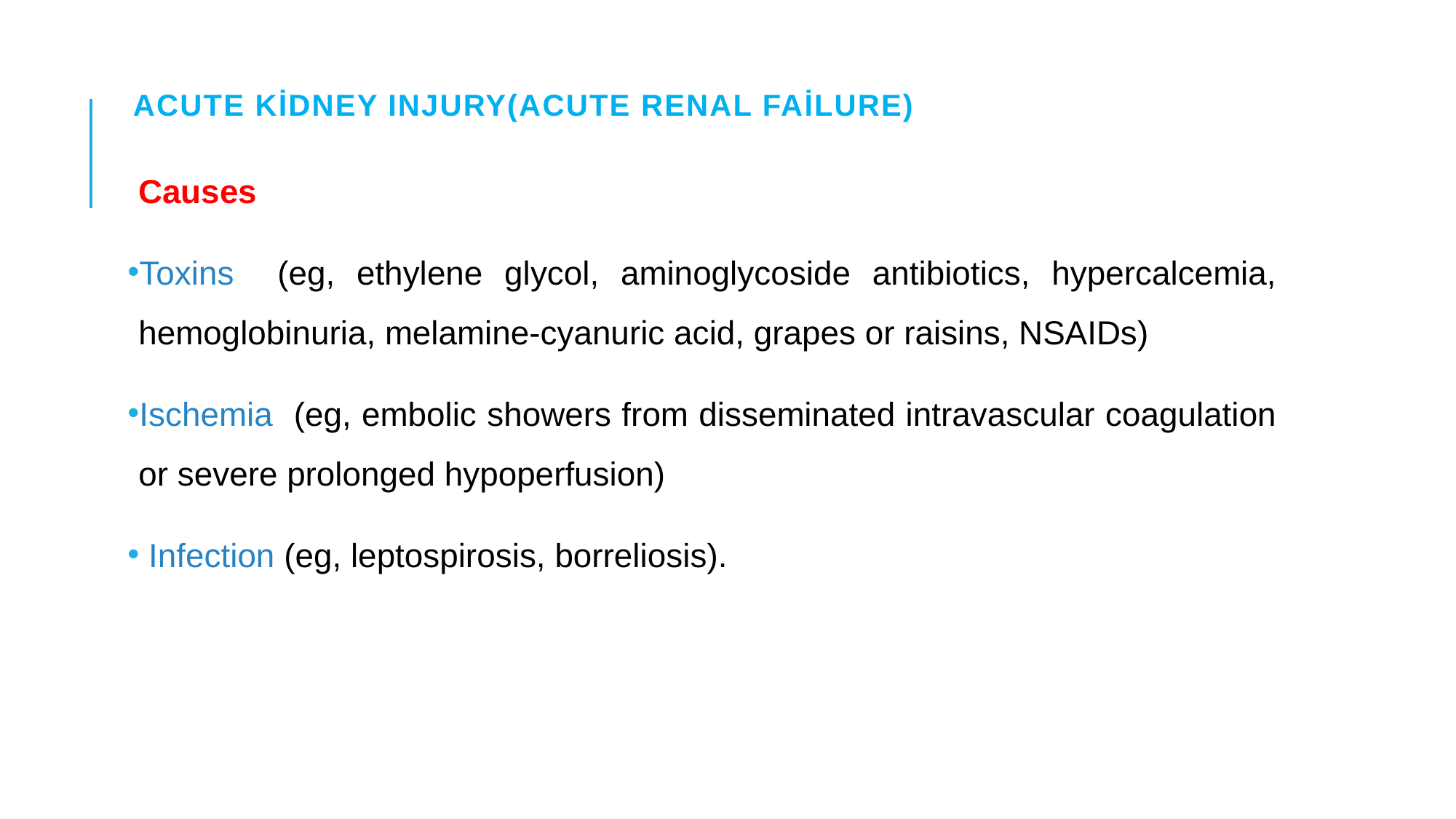

# Acute Kidney Injury(acute renal failure)
Causes
Toxins  (eg, ethylene glycol, aminoglycoside antibiotics, hypercalcemia, hemoglobinuria, melamine-cyanuric acid, grapes or raisins, NSAIDs)
Ischemia  (eg, embolic showers from disseminated intravascular coagulation or severe prolonged hypoperfusion)
 Infection (eg, leptospirosis, borreliosis).